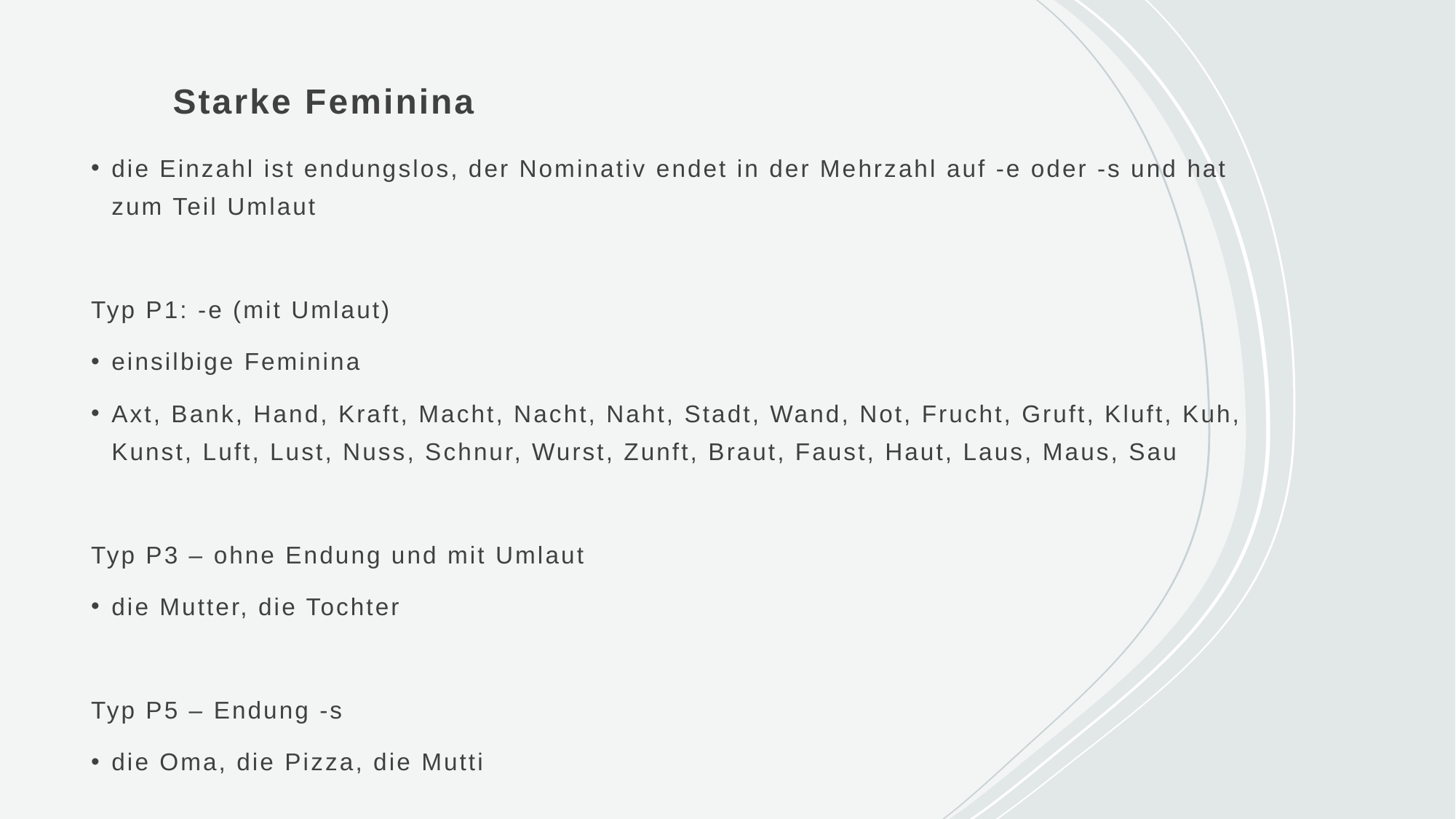

# Starke Feminina
die Einzahl ist endungslos, der Nominativ endet in der Mehrzahl auf -e oder -s und hat zum Teil Umlaut

Typ P1: -e (mit Umlaut)
einsilbige Feminina
Axt, Bank, Hand, Kraft, Macht, Nacht, Naht, Stadt, Wand, Not, Frucht, Gruft, Kluft, Kuh, Kunst, Luft, Lust, Nuss, Schnur, Wurst, Zunft, Braut, Faust, Haut, Laus, Maus, Sau

Typ P3 – ohne Endung und mit Umlaut
die Mutter, die Tochter

Typ P5 – Endung -s
die Oma, die Pizza, die Mutti